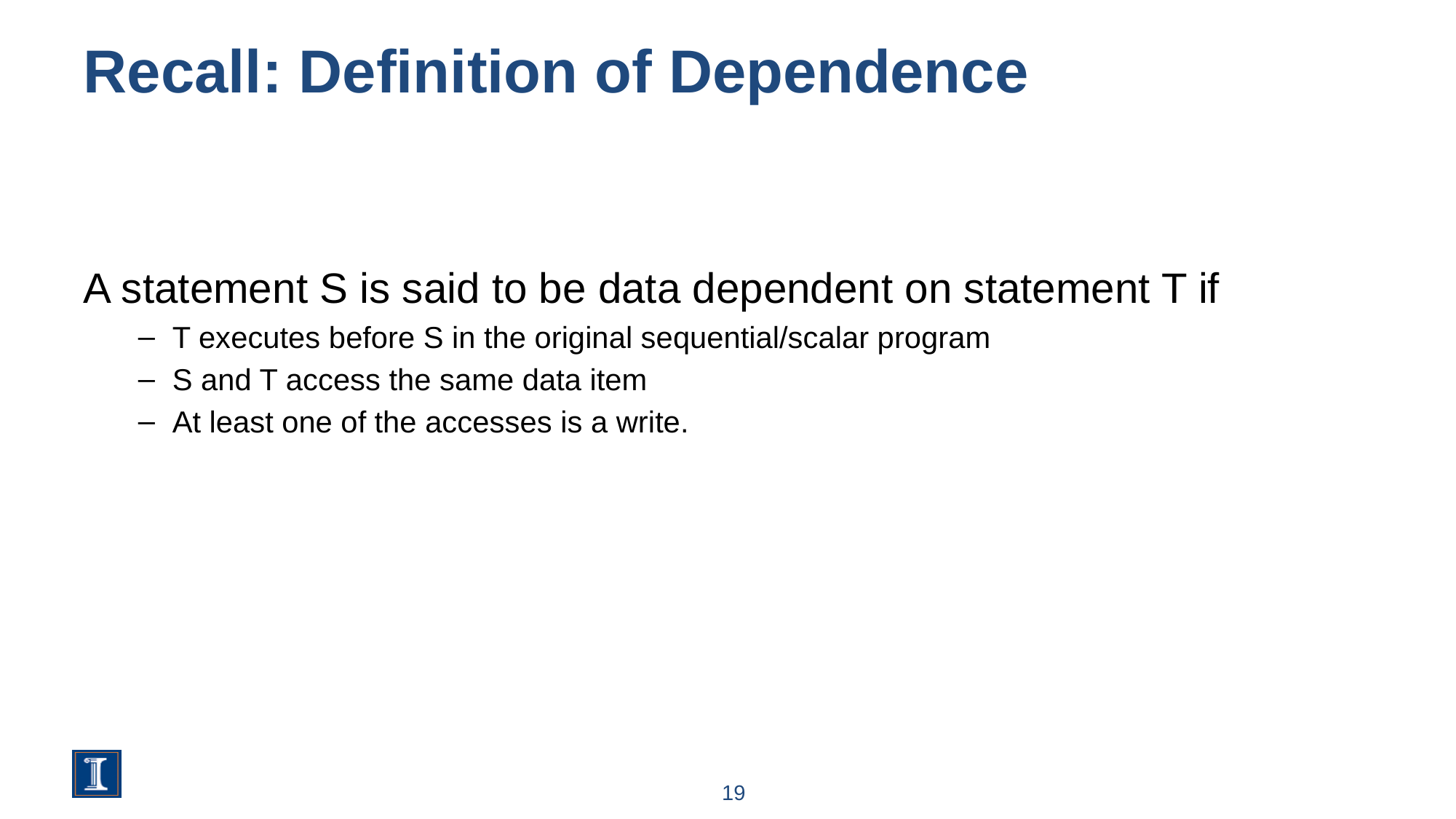

# Recall: Definition of Dependence

A statement S is said to be data dependent on statement T if
T executes before S in the original sequential/scalar program
S and T access the same data item
At least one of the accesses is a write.
19